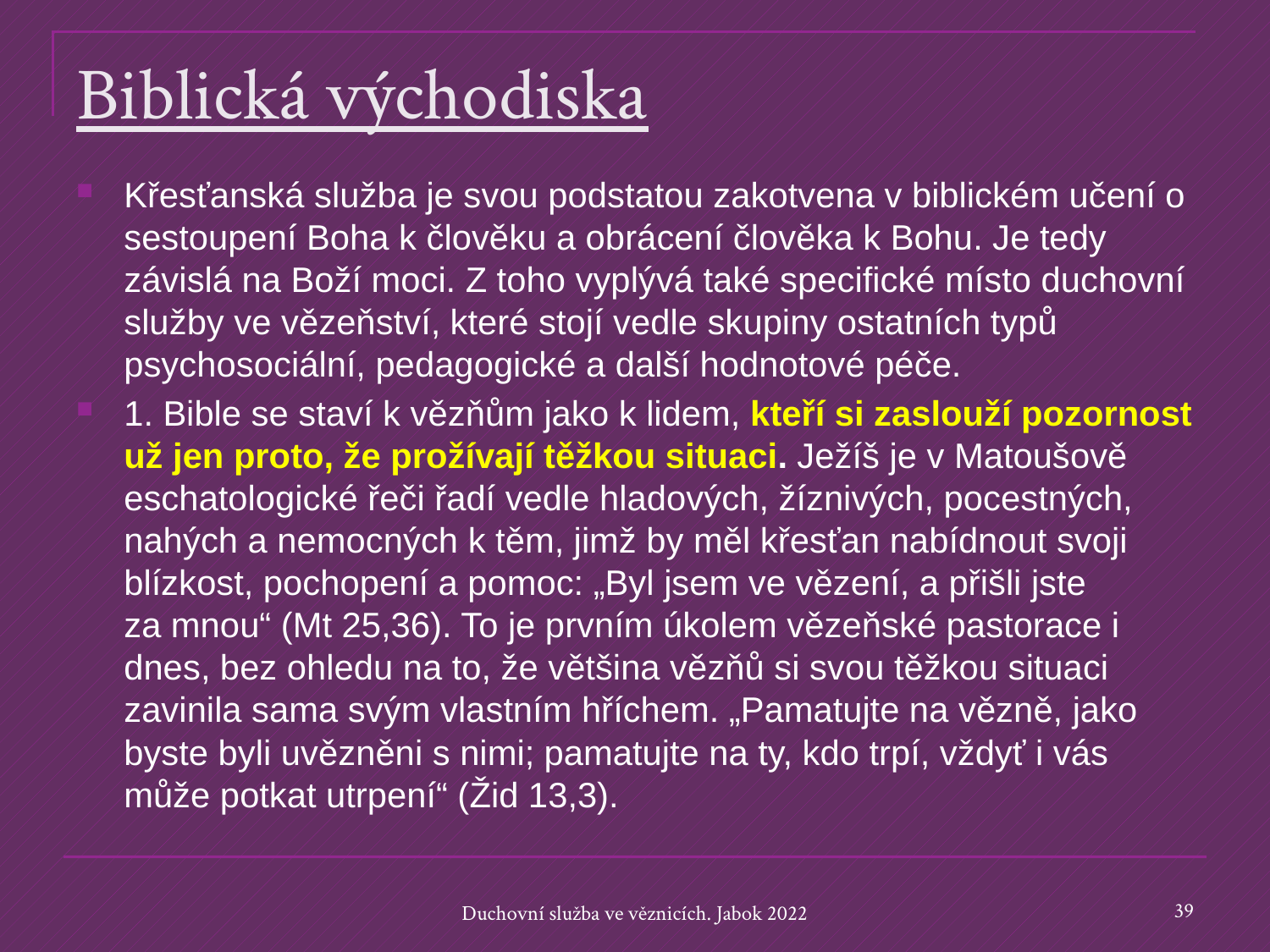

# Biblická východiska
Křesťanská služba je svou podstatou zakotvena v biblickém učení o sestoupení Boha k člověku a obrácení člověka k Bohu. Je tedy závislá na Boží moci. Z toho vyplývá také specifické místo duchovní služby ve vězeňství, které stojí vedle skupiny ostatních typů psychosociální, pedagogické a další hodnotové péče.
1. Bible se staví k vězňům jako k lidem, kteří si zaslouží pozornost už jen proto, že prožívají těžkou situaci. Ježíš je v Matoušově eschatologické řeči řadí vedle hladových, žíznivých, pocestných, nahých a nemocných k těm, jimž by měl křesťan nabídnout svoji blízkost, pochopení a pomoc: „Byl jsem ve vězení, a přišli jste za mnou“ (Mt 25,36). To je prvním úkolem vězeňské pastorace i dnes, bez ohledu na to, že většina vězňů si svou těžkou situaci zavinila sama svým vlastním hříchem. „Pamatujte na vězně, jako byste byli uvězněni s nimi; pamatujte na ty, kdo trpí, vždyť i vás může potkat utrpení“ (Žid 13,3).
39
Duchovní služba ve věznicích. Jabok 2022